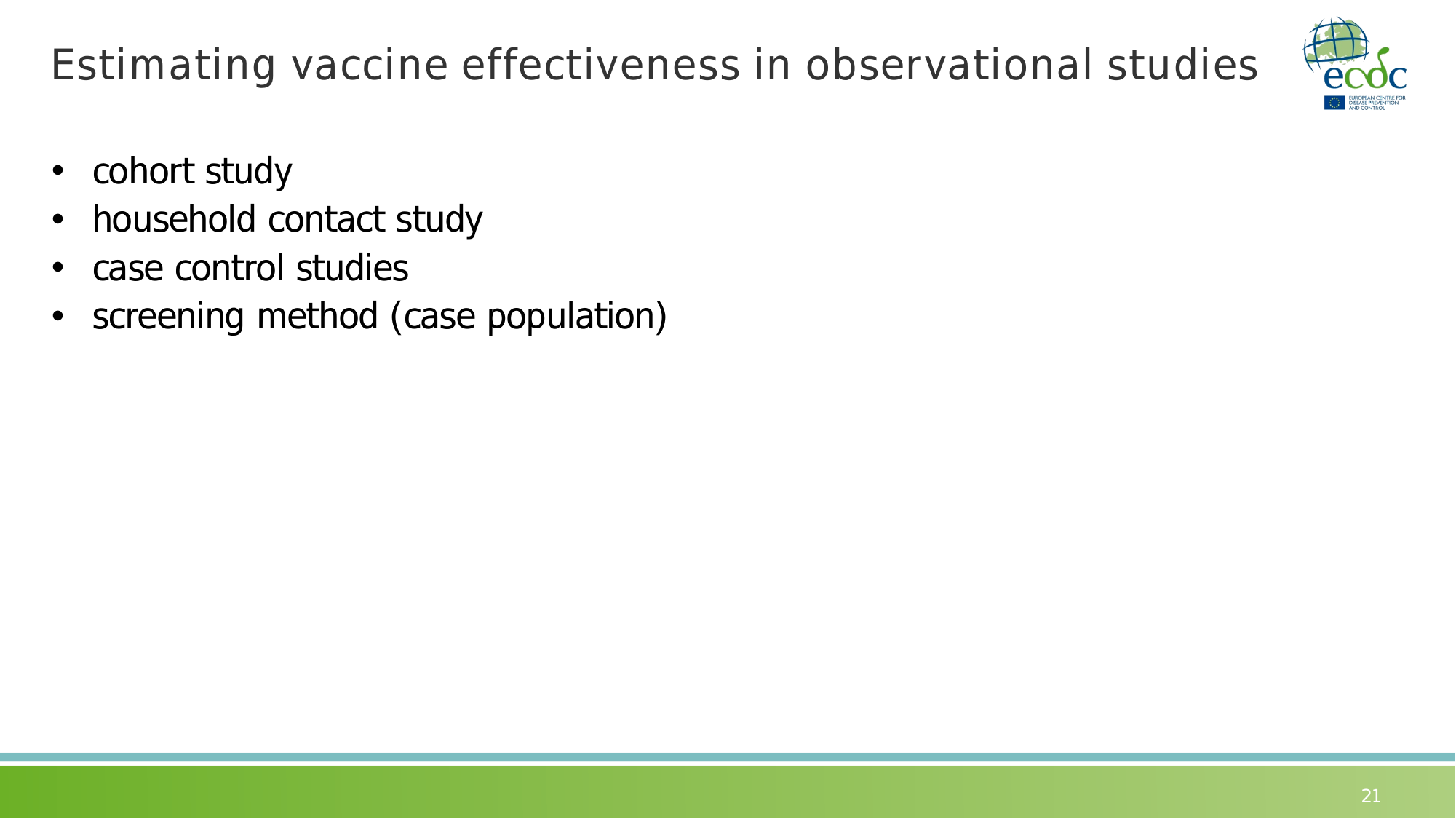

# Estimating vaccine effectiveness in observational studies
cohort study
household contact study
case control studies
screening method (case population)

21